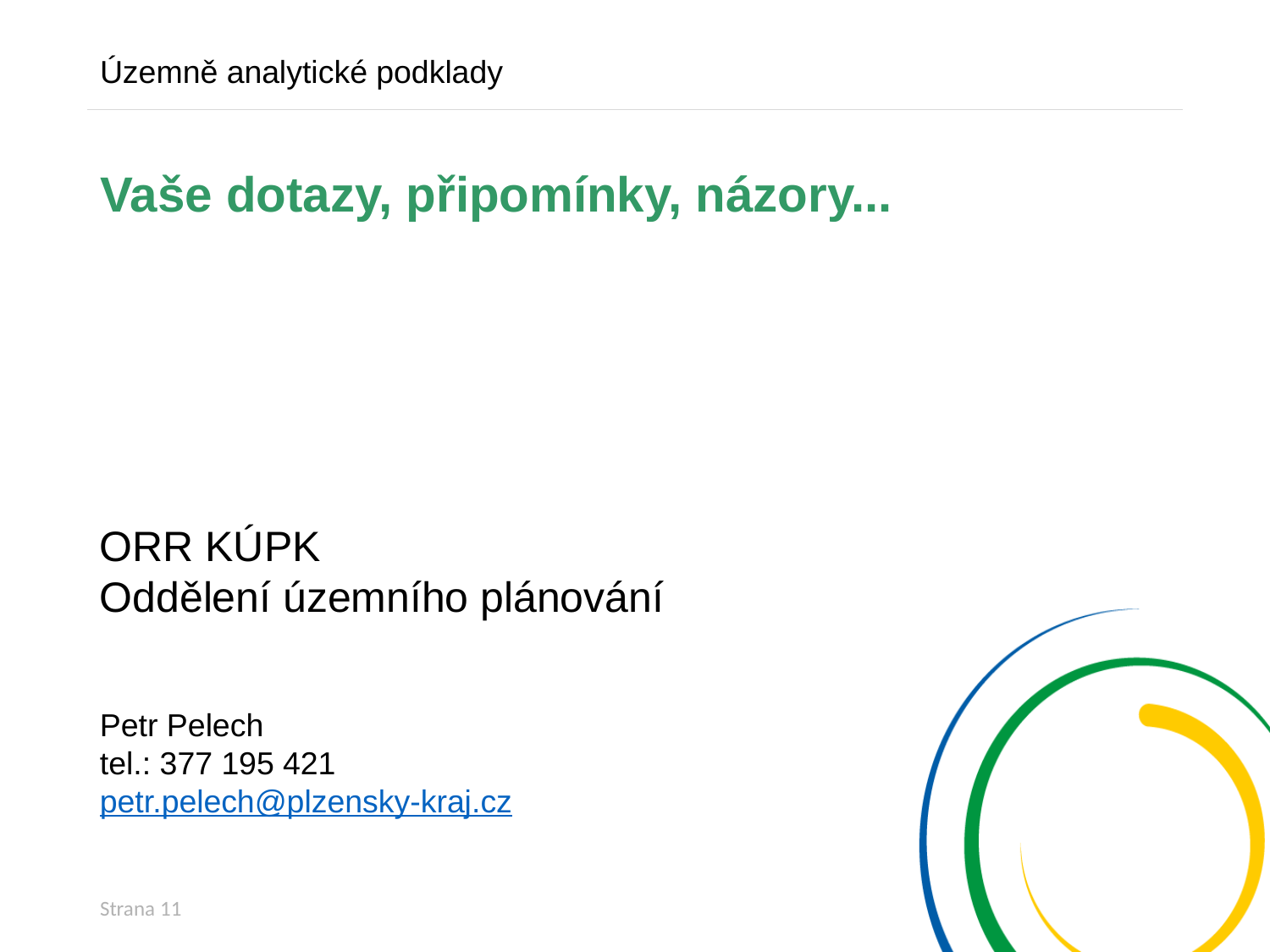

Územně analytické podklady
# Vaše dotazy, připomínky, názory...
ORR KÚPK
Oddělení územního plánování

Petr Pelech
tel.: 377 195 421
petr.pelech@plzensky-kraj.cz
Strana 11